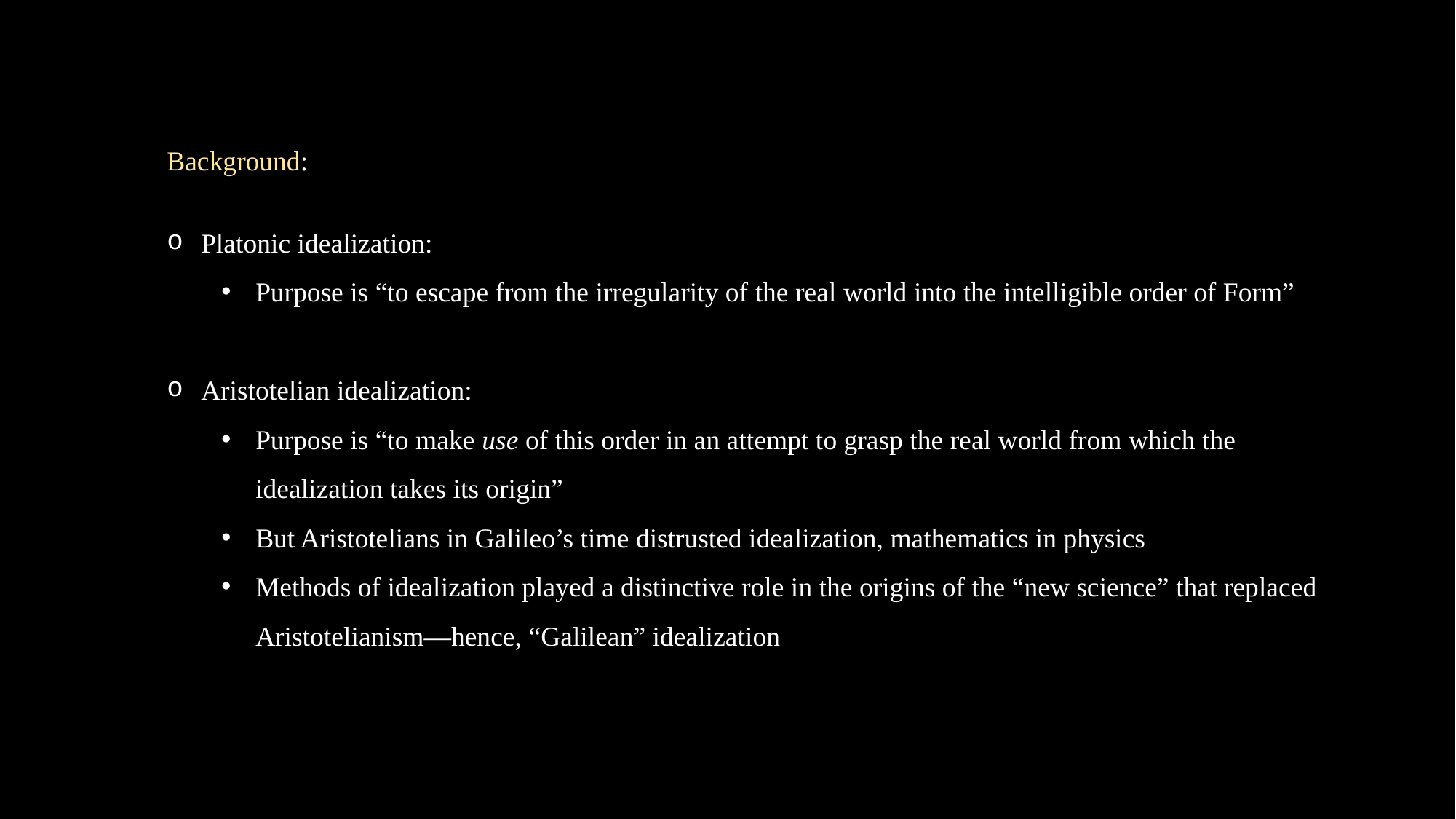

Background:
Platonic idealization:
Purpose is “to escape from the irregularity of the real world into the intelligible order of Form”
Aristotelian idealization:
Purpose is “to make use of this order in an attempt to grasp the real world from which the idealization takes its origin”
But Aristotelians in Galileo’s time distrusted idealization, mathematics in physics
Methods of idealization played a distinctive role in the origins of the “new science” that replaced Aristotelianism—hence, “Galilean” idealization